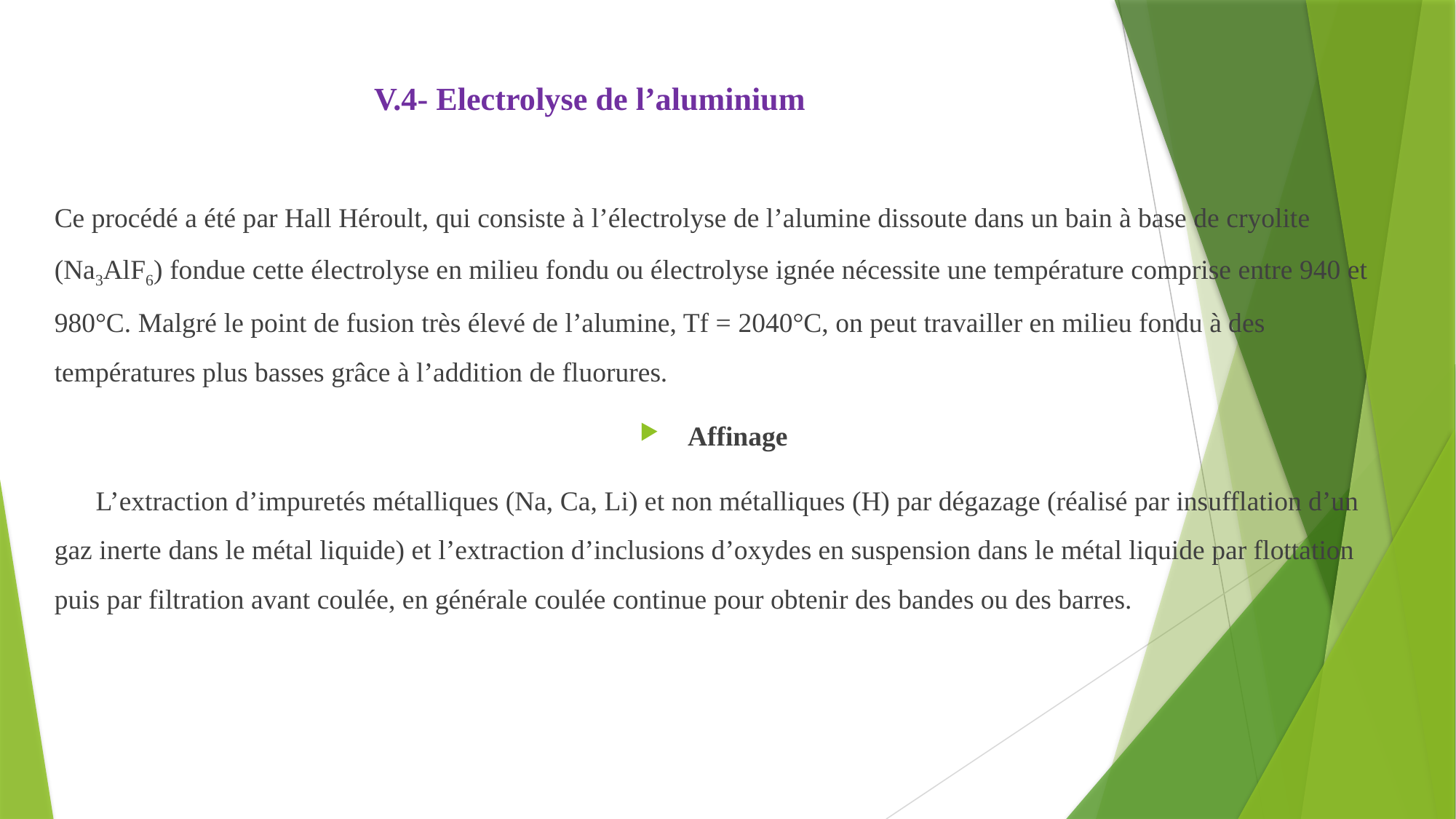

# V.4- Electrolyse de l’aluminium
Ce procédé a été par Hall Héroult, qui consiste à l’électrolyse de l’alumine dissoute dans un bain à base de cryolite (Na3AlF6) fondue cette électrolyse en milieu fondu ou électrolyse ignée nécessite une température comprise entre 940 et 980°C. Malgré le point de fusion très élevé de l’alumine, Tf = 2040°C, on peut travailler en milieu fondu à des températures plus basses grâce à l’addition de fluorures.
 Affinage
      L’extraction d’impuretés métalliques (Na, Ca, Li) et non métalliques (H) par dégazage (réalisé par insufflation d’un gaz inerte dans le métal liquide) et l’extraction d’inclusions d’oxydes en suspension dans le métal liquide par flottation puis par filtration avant coulée, en générale coulée continue pour obtenir des bandes ou des barres.